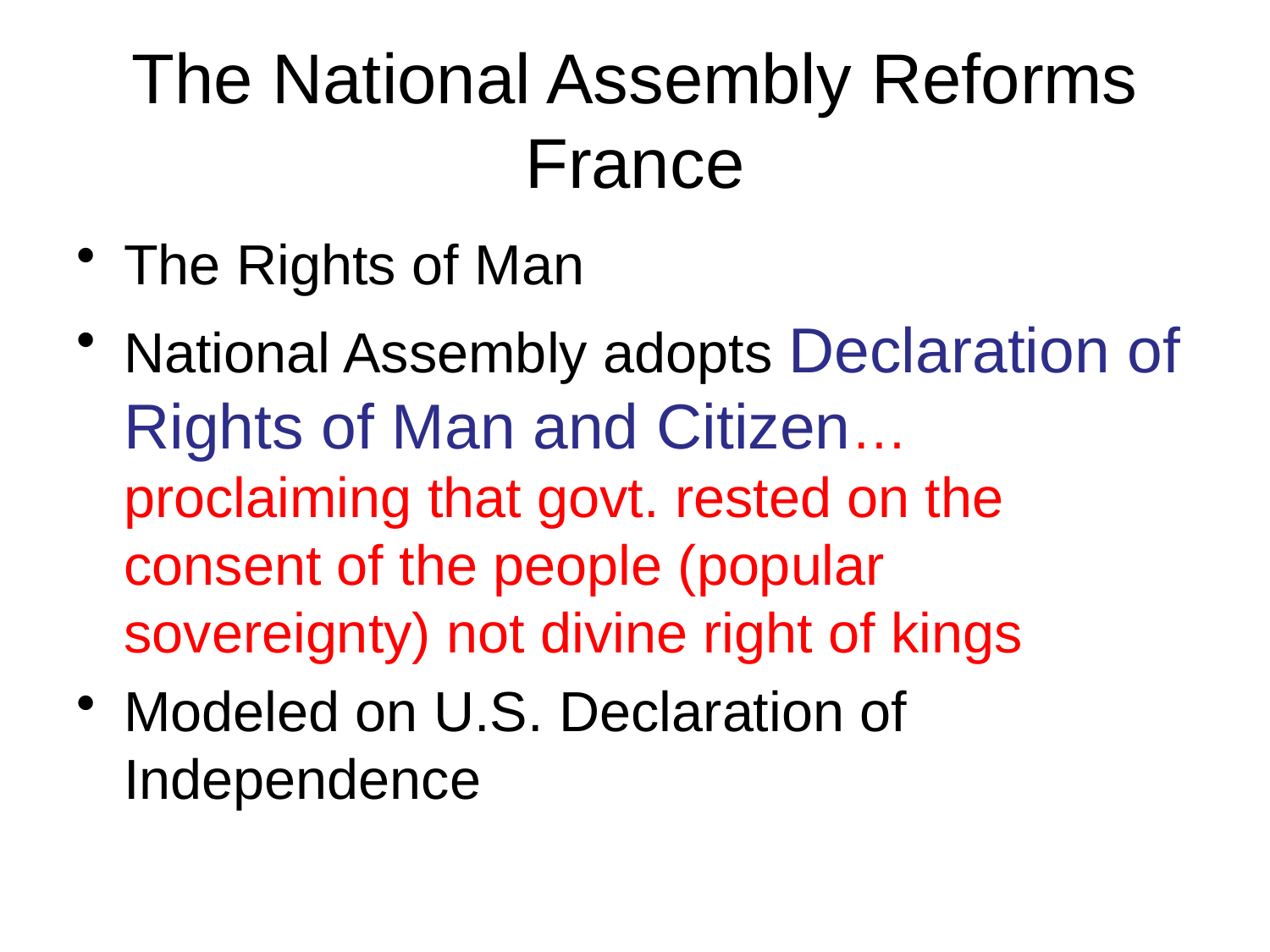

# The National Assembly Reforms France
The Rights of Man
National Assembly adopts Declaration of Rights of Man and Citizen…proclaiming that govt. rested on the consent of the people (popular sovereignty) not divine right of kings
Modeled on U.S. Declaration of Independence